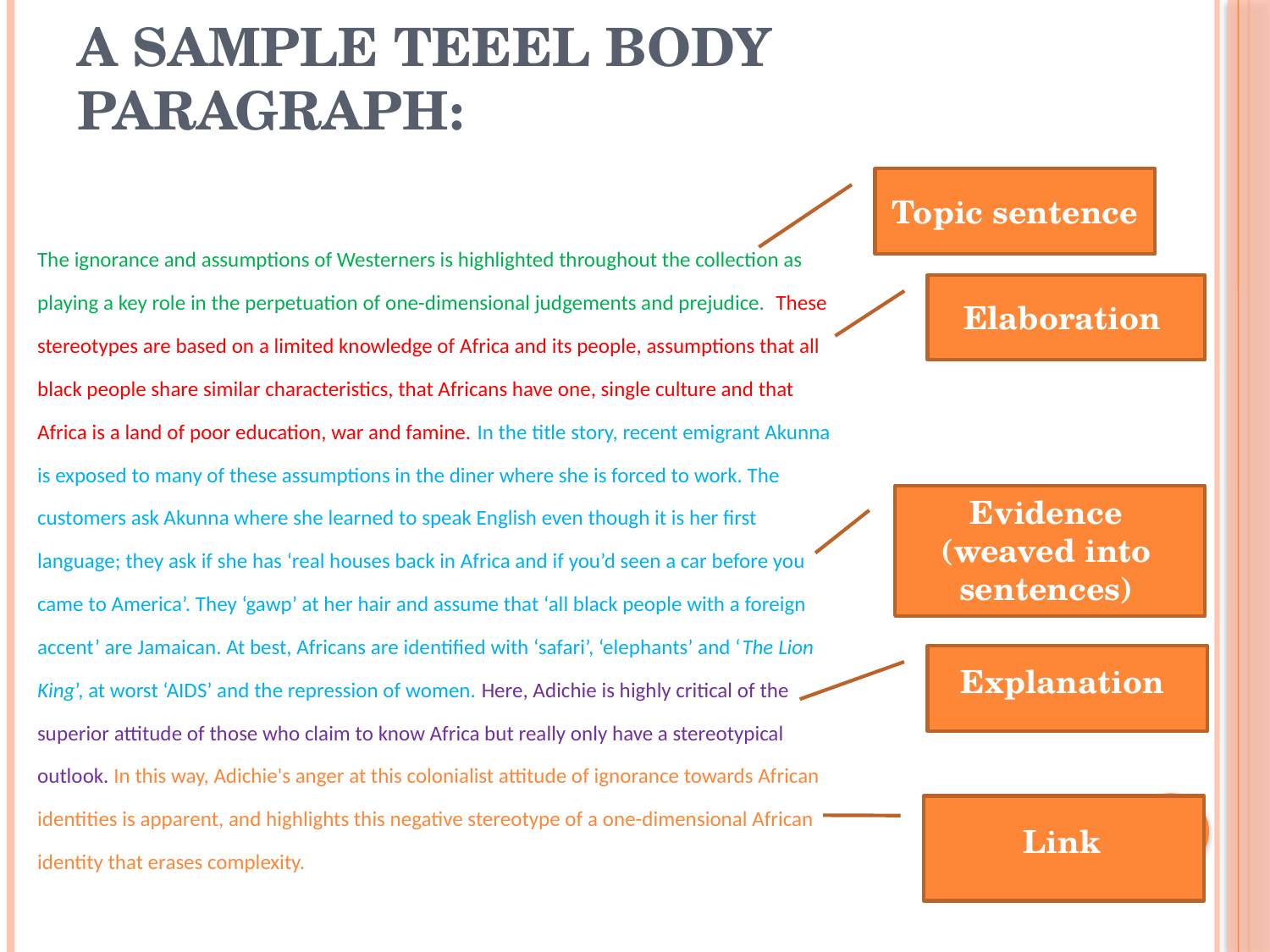

# A sample TEEEL body paragraph:

Topic sentence
The ignorance and assumptions of Westerners is highlighted throughout the collection as playing a key role in the perpetuation of one-dimensional judgements and prejudice.  These stereotypes are based on a limited knowledge of Africa and its people, assumptions that all black people share similar characteristics, that Africans have one, single culture and that Africa is a land of poor education, war and famine. In the title story, recent emigrant Akunna is exposed to many of these assumptions in the diner where she is forced to work. The customers ask Akunna where she learned to speak English even though it is her first language; they ask if she has ‘real houses back in Africa and if you’d seen a car before you came to America’. They ‘gawp’ at her hair and assume that ‘all black people with a foreign accent’ are Jamaican. At best, Africans are identified with ‘safari’, ‘elephants’ and ‘The Lion King’, at worst ‘AIDS’ and the repression of women. Here, Adichie is highly critical of the superior attitude of those who claim to know Africa but really only have a stereotypical outlook. In this way, Adichie's anger at this colonialist attitude of ignorance towards African identities is apparent, and highlights this negative stereotype of a one-dimensional African identity that erases complexity.

Elaboration

Evidence (weaved into sentences)

Explanation

Link